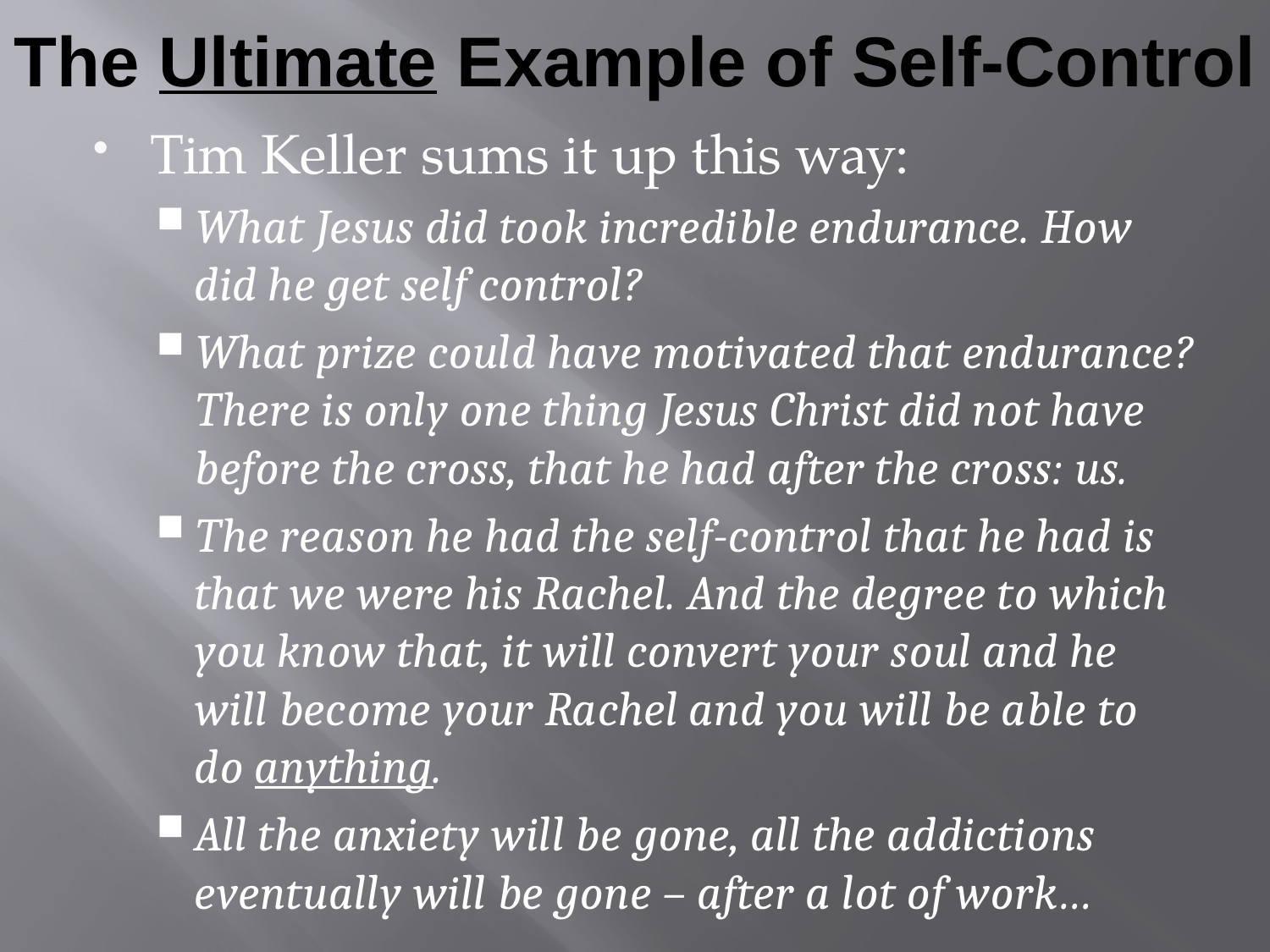

# The Ultimate Example of Self-Control
Tim Keller sums it up this way:
What Jesus did took incredible endurance. How did he get self control?
What prize could have motivated that endurance? There is only one thing Jesus Christ did not have before the cross, that he had after the cross: us.
The reason he had the self-control that he had is that we were his Rachel. And the degree to which you know that, it will convert your soul and he will become your Rachel and you will be able to do anything.
All the anxiety will be gone, all the addictions eventually will be gone – after a lot of work…